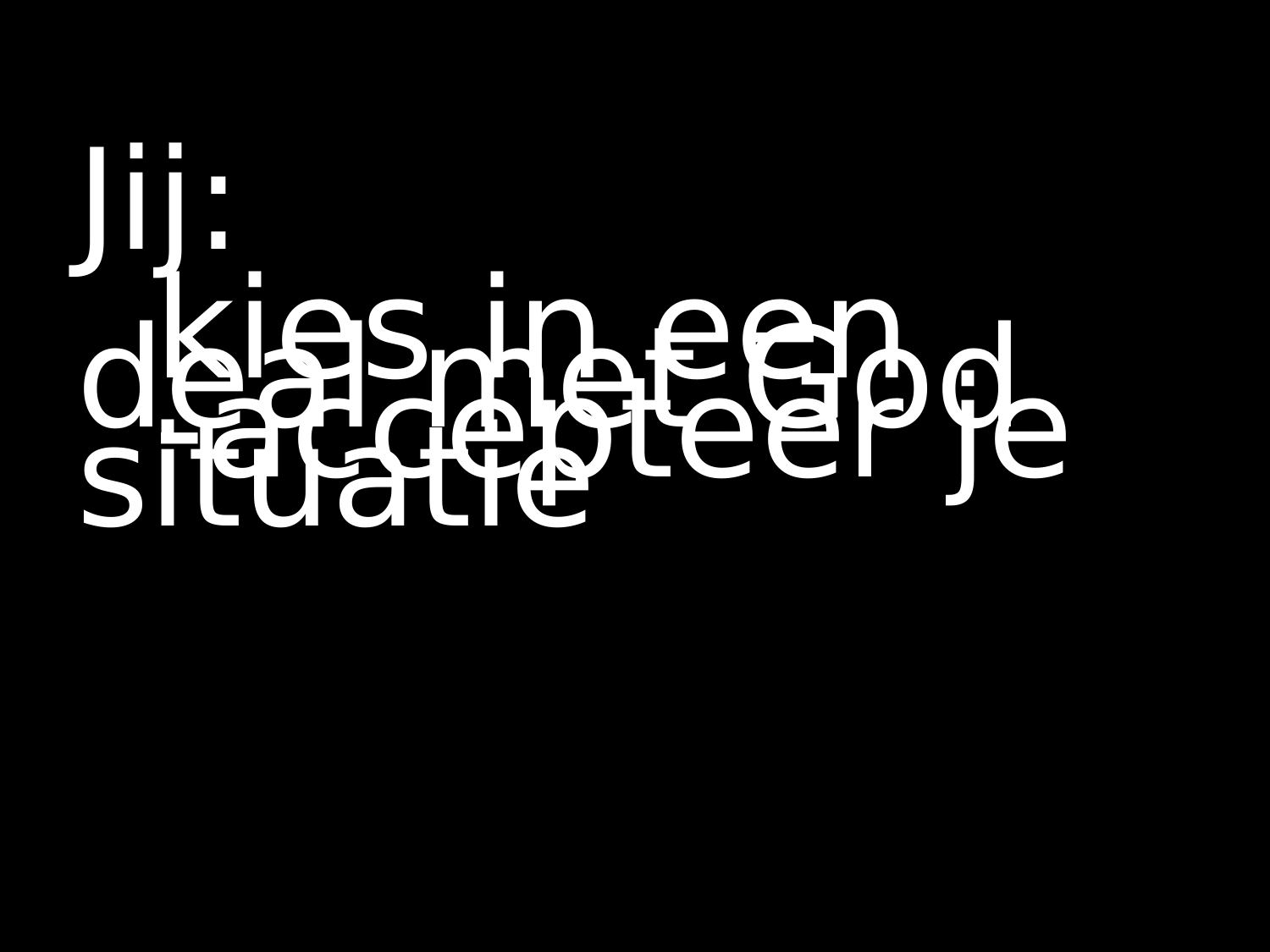

#
Jij:

 	kies in een deal met God
		-accepteer je situatie